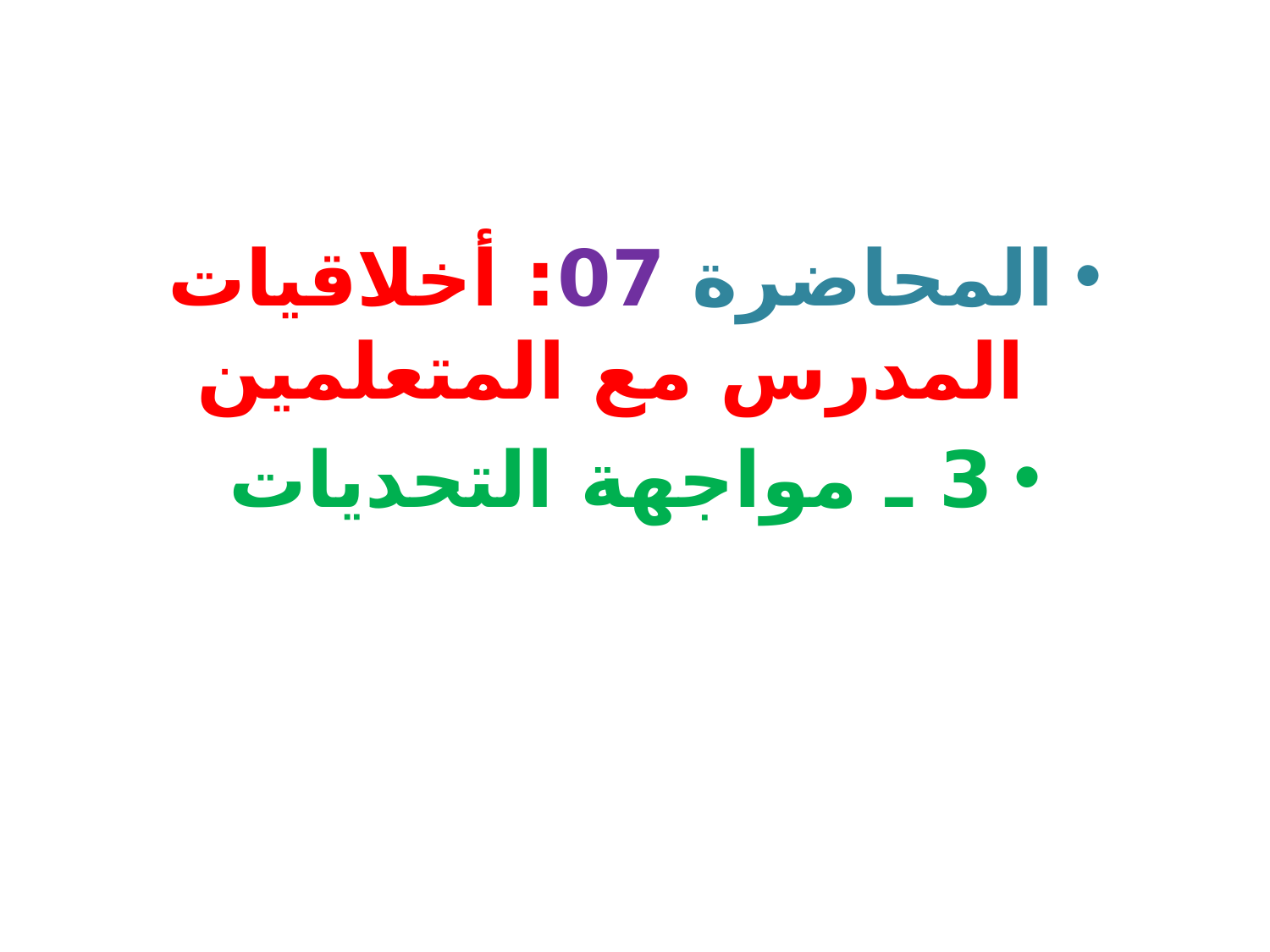

#
المحاضرة 07: أخلاقيات المدرس مع المتعلمين
3 ـ مواجهة التحديات